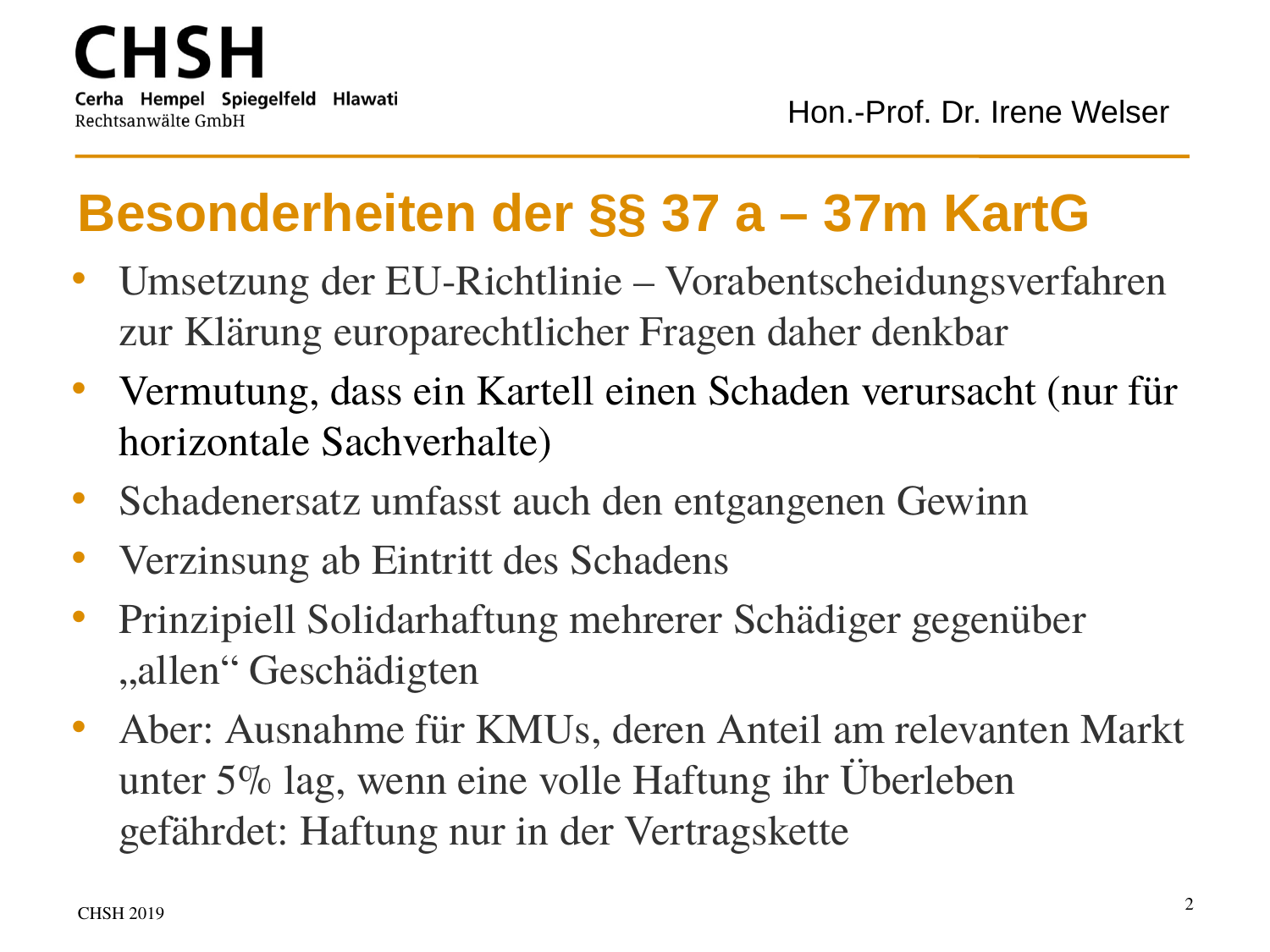

Hon.-Prof. Dr. Irene Welser
# Besonderheiten der §§ 37 a – 37m KartG
Umsetzung der EU-Richtlinie – Vorabentscheidungsverfahren zur Klärung europarechtlicher Fragen daher denkbar
Vermutung, dass ein Kartell einen Schaden verursacht (nur für horizontale Sachverhalte)
Schadenersatz umfasst auch den entgangenen Gewinn
Verzinsung ab Eintritt des Schadens
Prinzipiell Solidarhaftung mehrerer Schädiger gegenüber „allen“ Geschädigten
Aber: Ausnahme für KMUs, deren Anteil am relevanten Markt unter 5% lag, wenn eine volle Haftung ihr Überleben gefährdet: Haftung nur in der Vertragskette

2
CHSH 2019